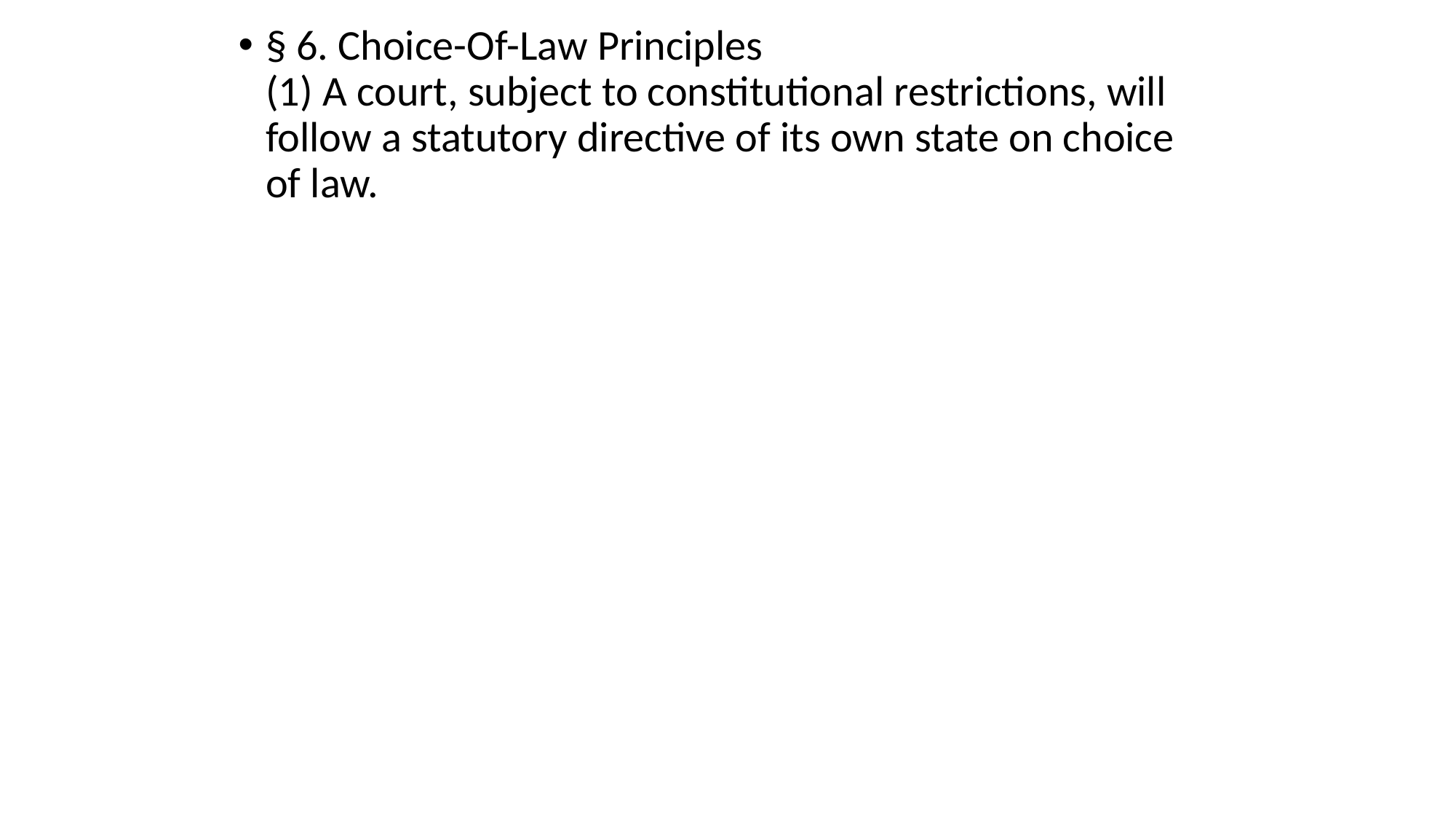

§ 6. Choice-Of-Law Principles
(1) A court, subject to constitutional restrictions, will follow a statutory directive of its own state on choice of law.